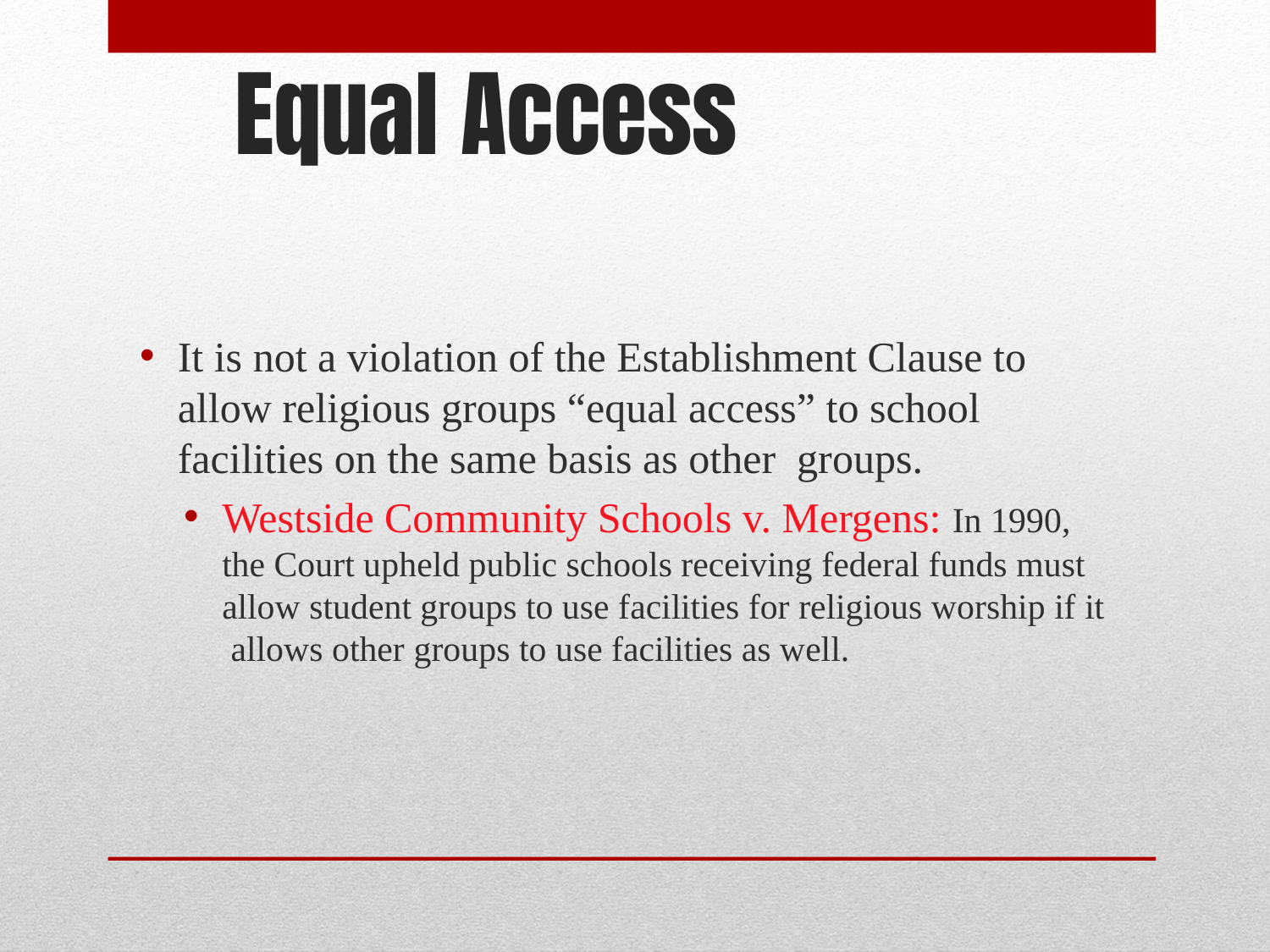

Equal Access
It is not a violation of the Establishment Clause to allow religious groups “equal access” to school facilities on the same basis as other  groups.
Westside Community Schools v. Mergens: In 1990, the Court upheld public schools receiving federal funds must allow student groups to use facilities for religious worship if it  allows other groups to use facilities as well.